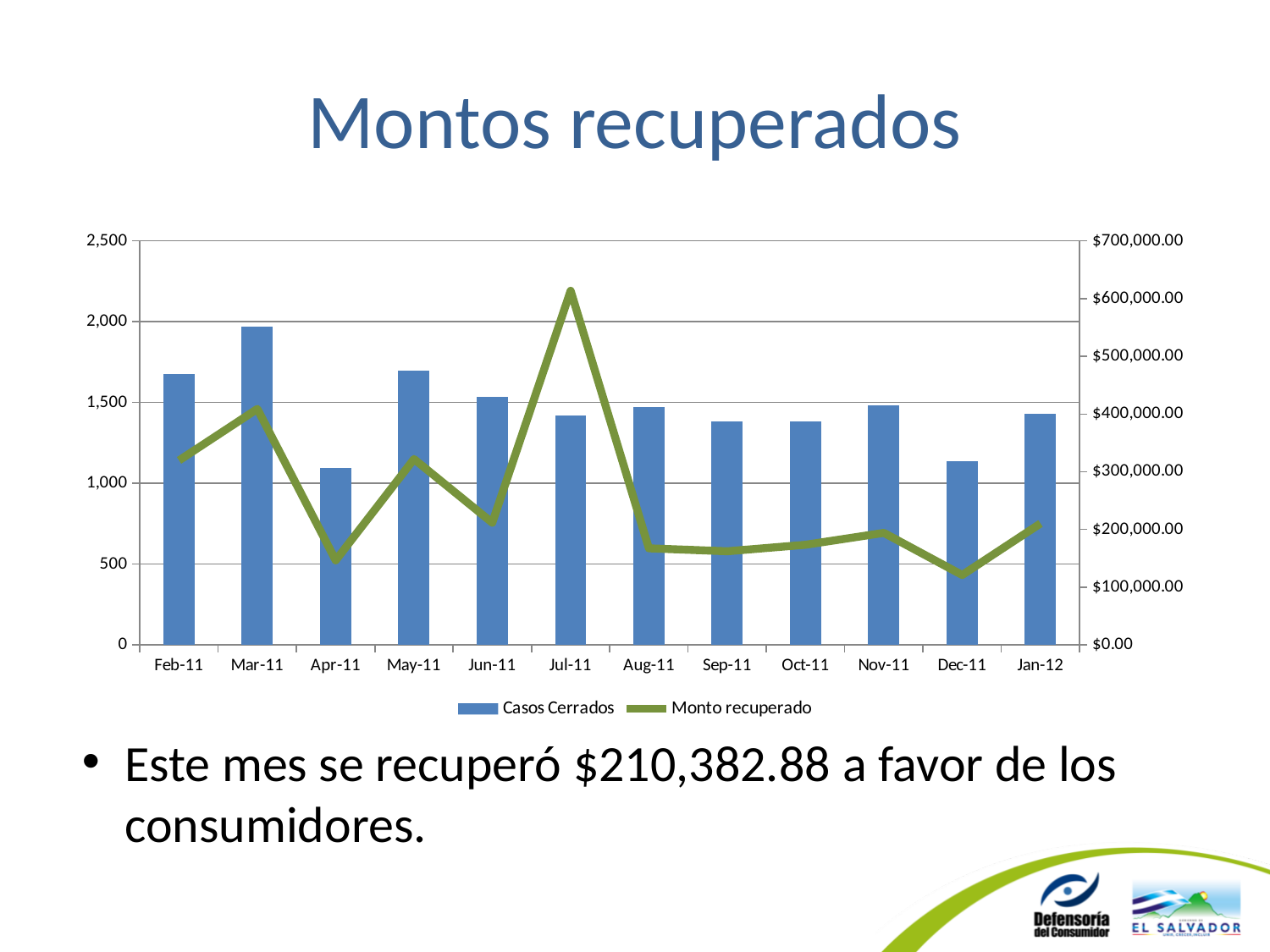

# Montos recuperados

### Chart

| Category | Casos Cerrados | Monto recuperado |
|---|---|---|
| 40575 | 1678.0 | 319644.42000000016 |
| 40603 | 1970.0 | 408802.9199999997 |
| 40634 | 1095.0 | 146547.10999999993 |
| 40664 | 1698.0 | 321984.01 |
| 40695 | 1532.0 | 211728.34999999971 |
| 40725 | 1420.0 | 613398.51 |
| 40756 | 1471.0 | 167411.07 |
| 40787 | 1383.0 | 162238.31000000003 |
| 40817 | 1381.0 | 173571.09999999971 |
| 40848 | 1484.0 | 194106.86000000025 |
| 40878 | 1138.0 | 121162.90999999997 |
| 40909 | 1428.0 | 210382.87999999998 |
Este mes se recuperó $210,382.88 a favor de los consumidores.